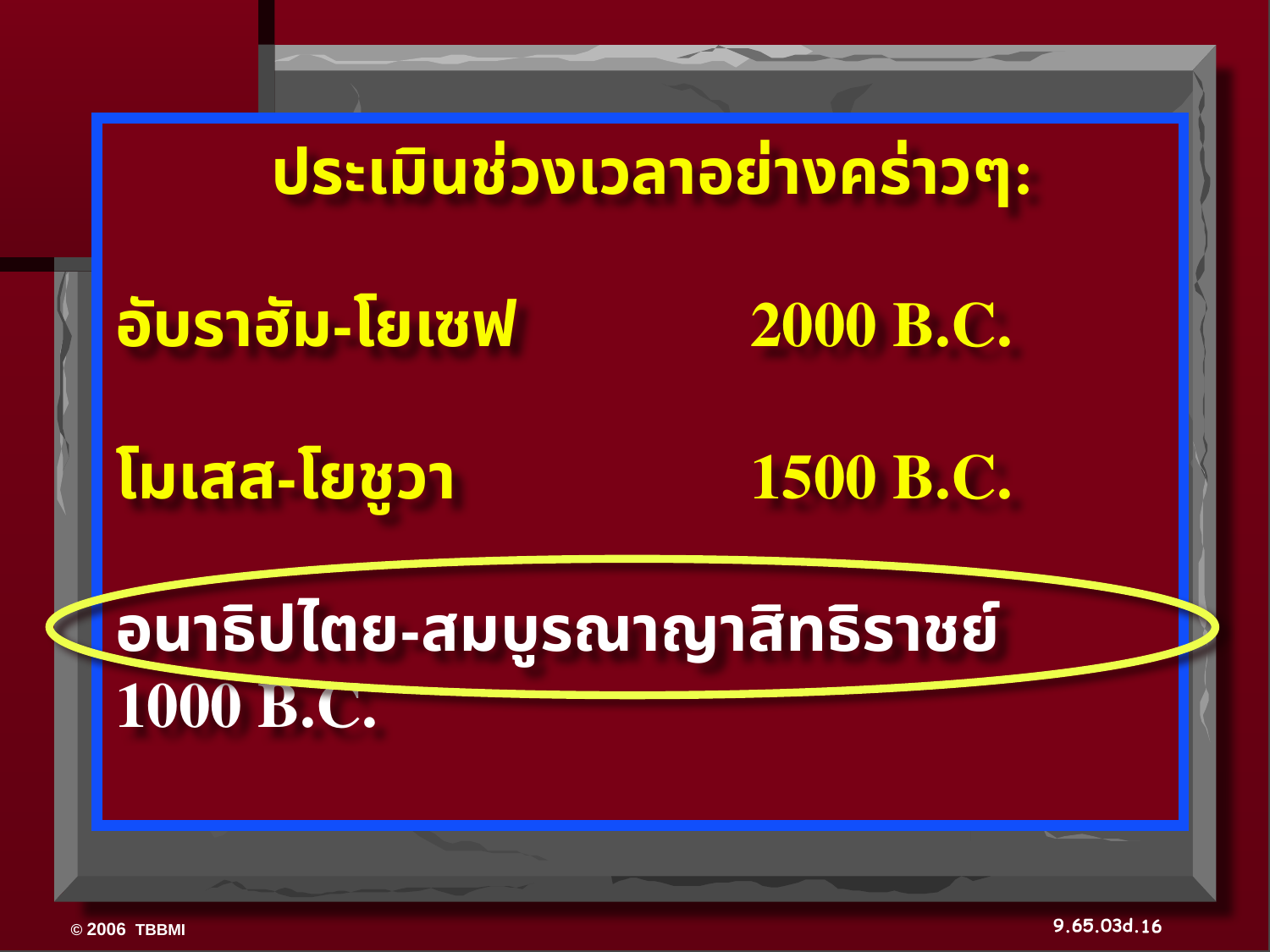

ประเมินช่วงเวลาอย่างคร่าวๆ:

อับราฮัม-โยเซฟ	  	2000 B.C.

โมเสส-โยชูวา	  		1500 B.C.

อนาธิปไตย-สมบูรณาญาสิทธิราชย์  	1000 B.C.

16